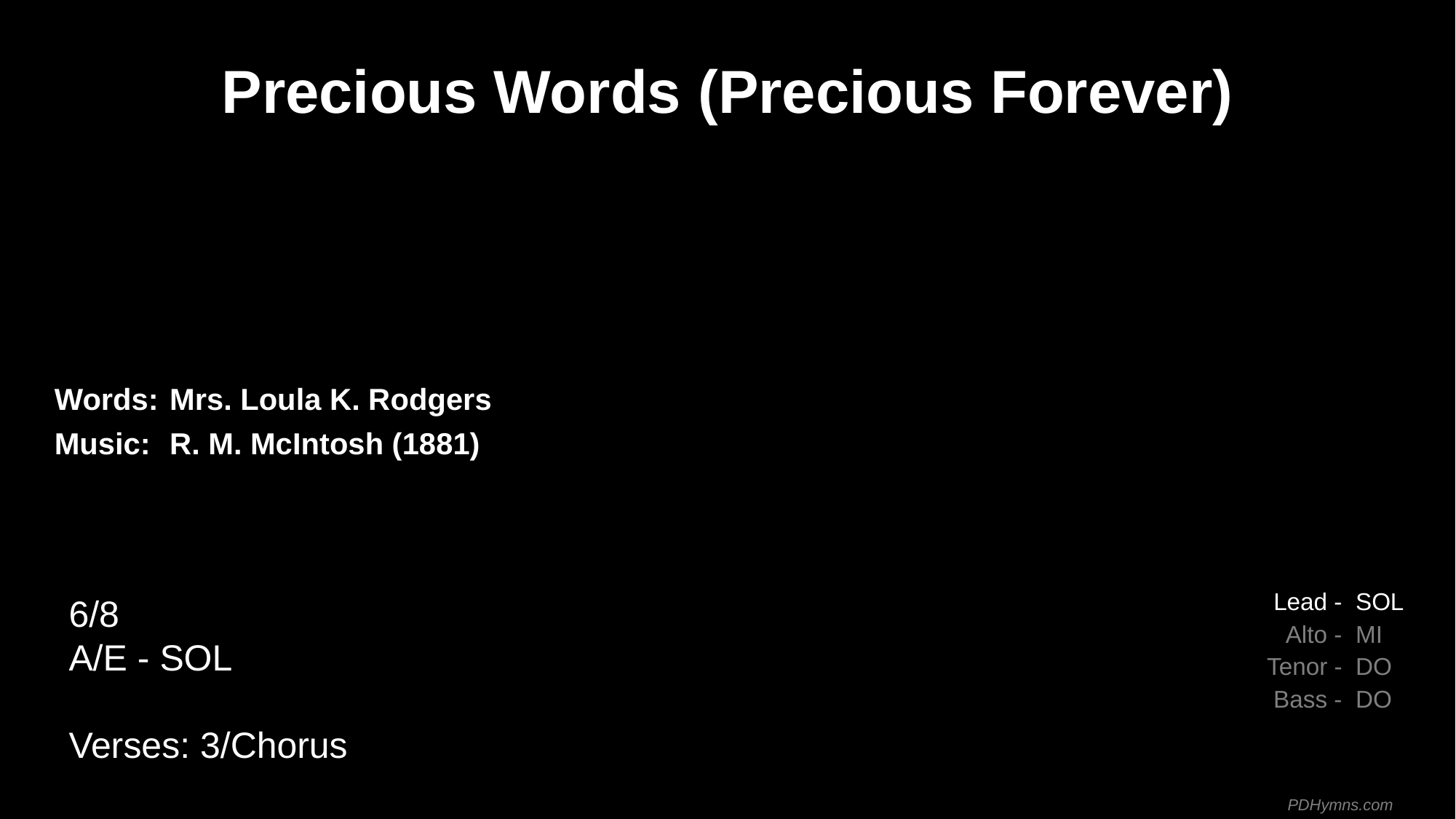

Precious Words (Precious Forever)

| Words: | Mrs. Loula K. Rodgers |
| --- | --- |
| Music: | R. M. McIntosh (1881) |
|  |  |
|  |  |
6/8
A/E - SOL

Verses: 3/Chorus
| Lead - | SOL |
| --- | --- |
| Alto - | MI |
| Tenor - | DO |
| Bass - | DO |
PDHymns.com